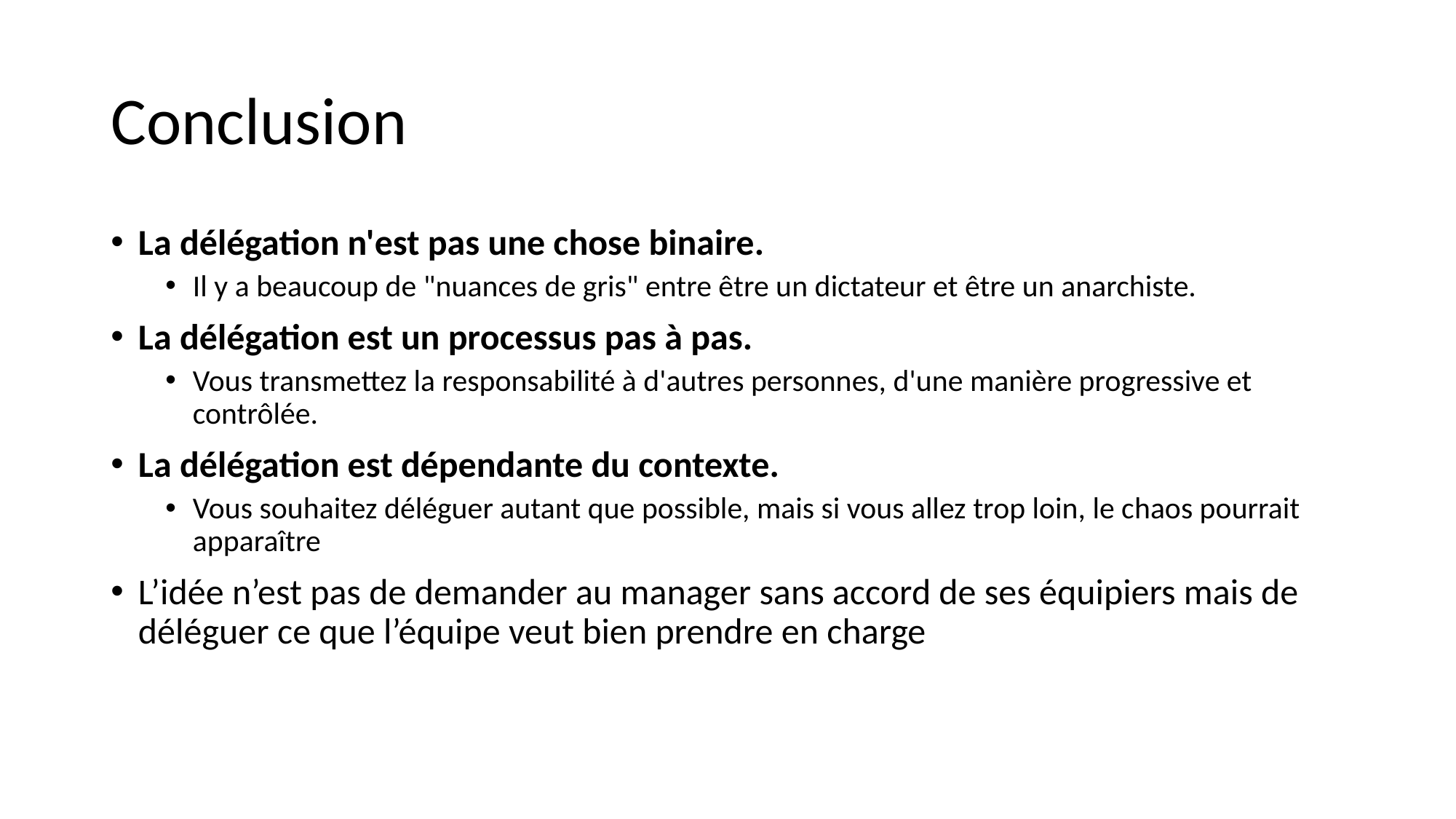

# Conclusion
La délégation n'est pas une chose binaire.
Il y a beaucoup de "nuances de gris" entre être un dictateur et être un anarchiste.
La délégation est un processus pas à pas.
Vous transmettez la responsabilité à d'autres personnes, d'une manière progressive et contrôlée.
La délégation est dépendante du contexte.
Vous souhaitez déléguer autant que possible, mais si vous allez trop loin, le chaos pourrait apparaître
L’idée n’est pas de demander au manager sans accord de ses équipiers mais de déléguer ce que l’équipe veut bien prendre en charge